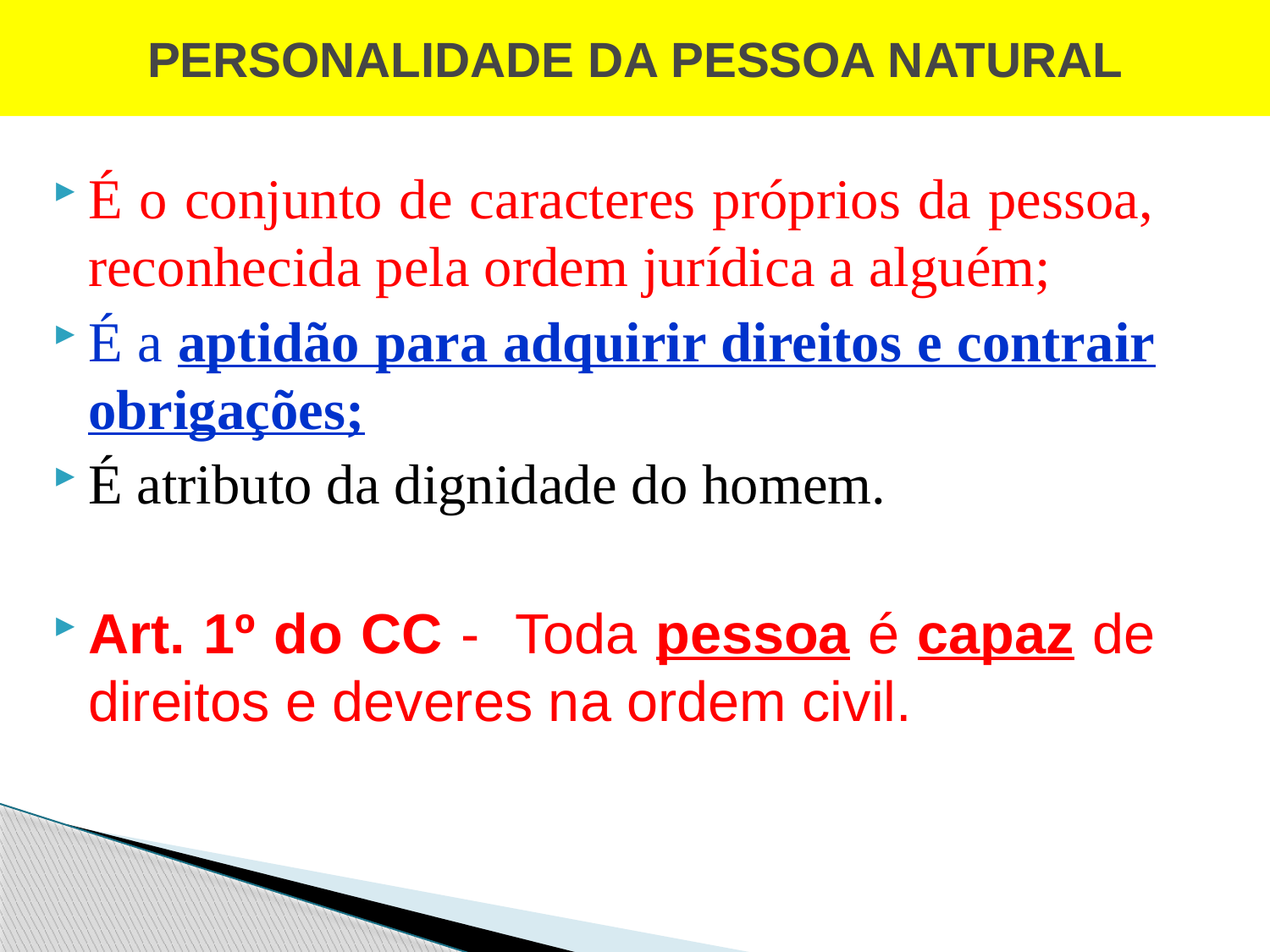

# PERSONALIDADE DA PESSOA NATURAL
É o conjunto de caracteres próprios da pessoa, reconhecida pela ordem jurídica a alguém;
É a aptidão para adquirir direitos e contrair obrigações;
É atributo da dignidade do homem.

Art. 1º do CC -  Toda pessoa é capaz de direitos e deveres na ordem civil.